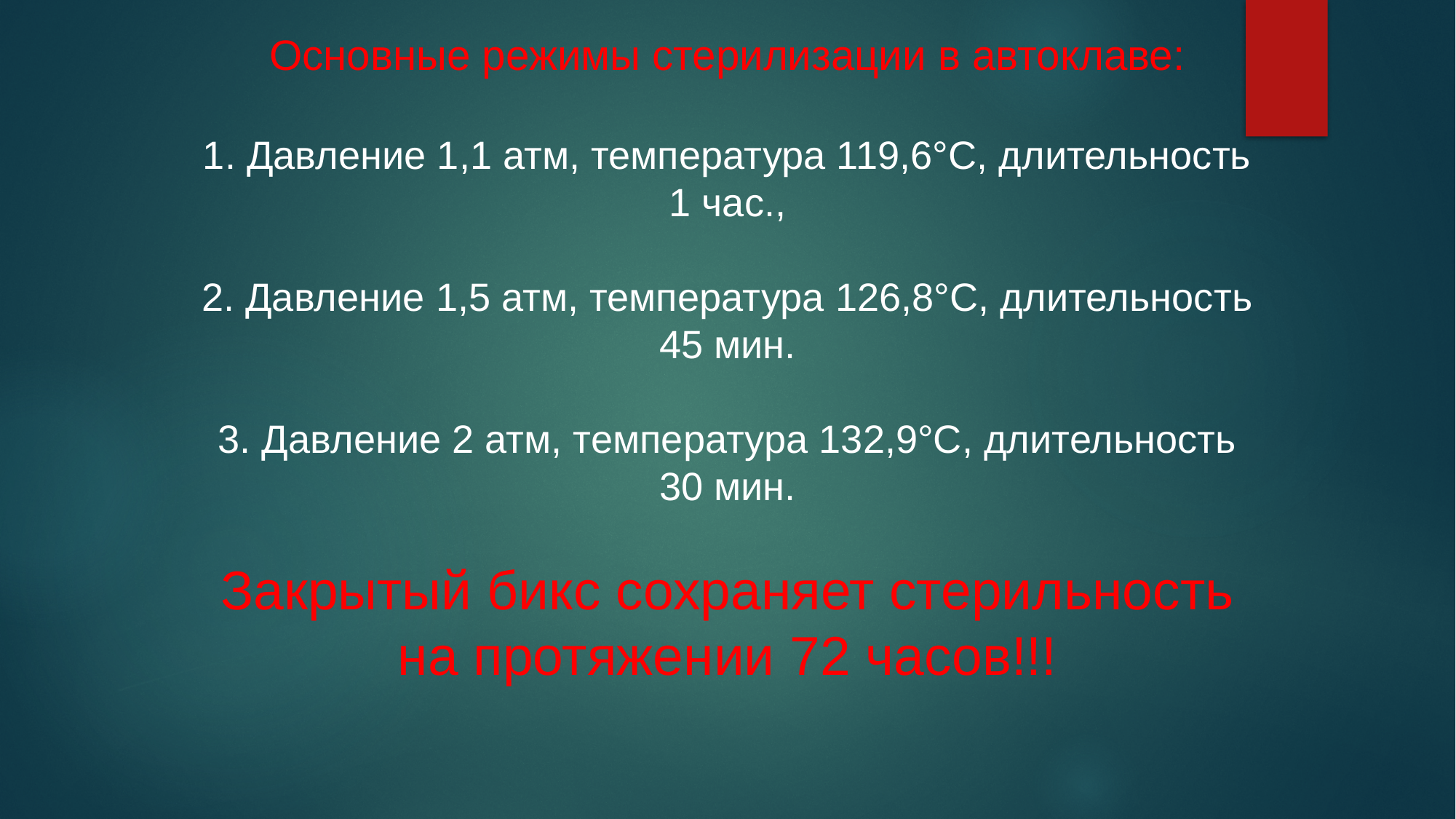

Основные режимы стерилизации в автоклаве:

1. Давление 1,1 атм, температура 119,6°С, длительность 1 час.,

2. Давление 1,5 атм, температура 126,8°С, длительность 45 мин.

3. Давление 2 атм, температура 132,9°С, длительность 30 мин.

Закрытый бикс сохраняет стерильность на протяжении 72 часов!!!